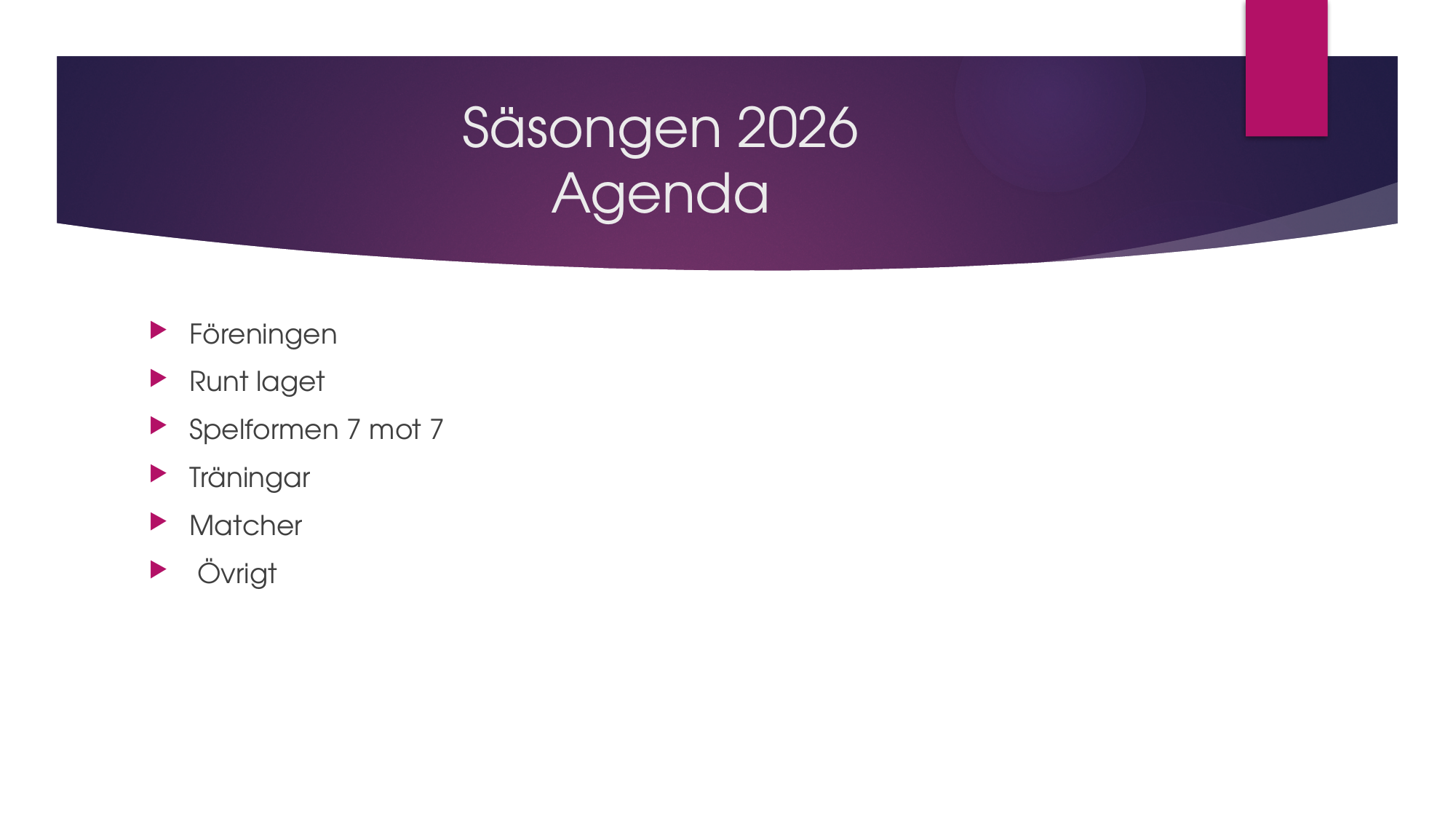

# Säsongen 2026 Agenda
Föreningen
Runt laget
Spelformen 7 mot 7
Träningar
Matcher
 Övrigt